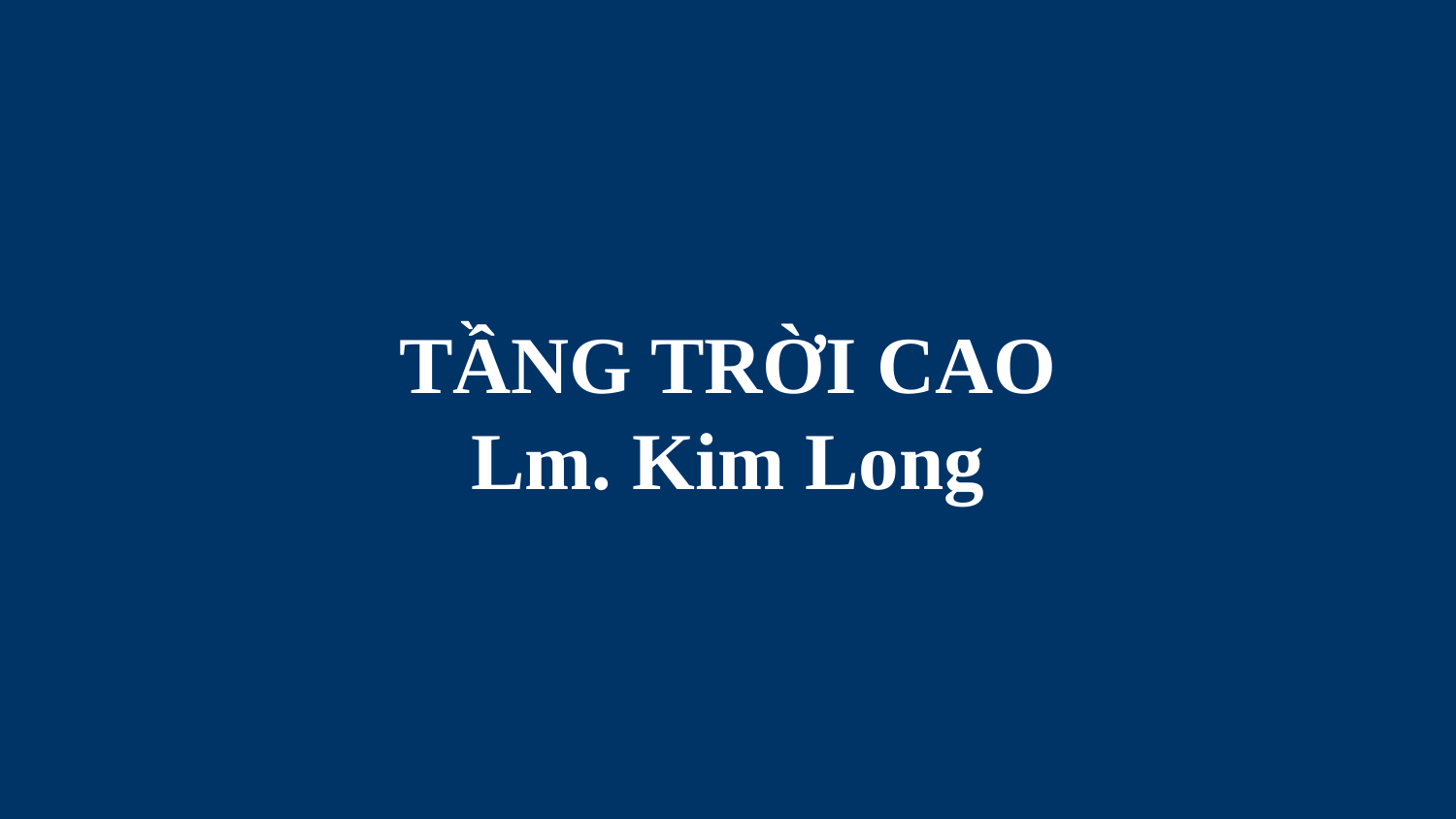

# TẦNG TRỜI CAO Lm. Kim Long